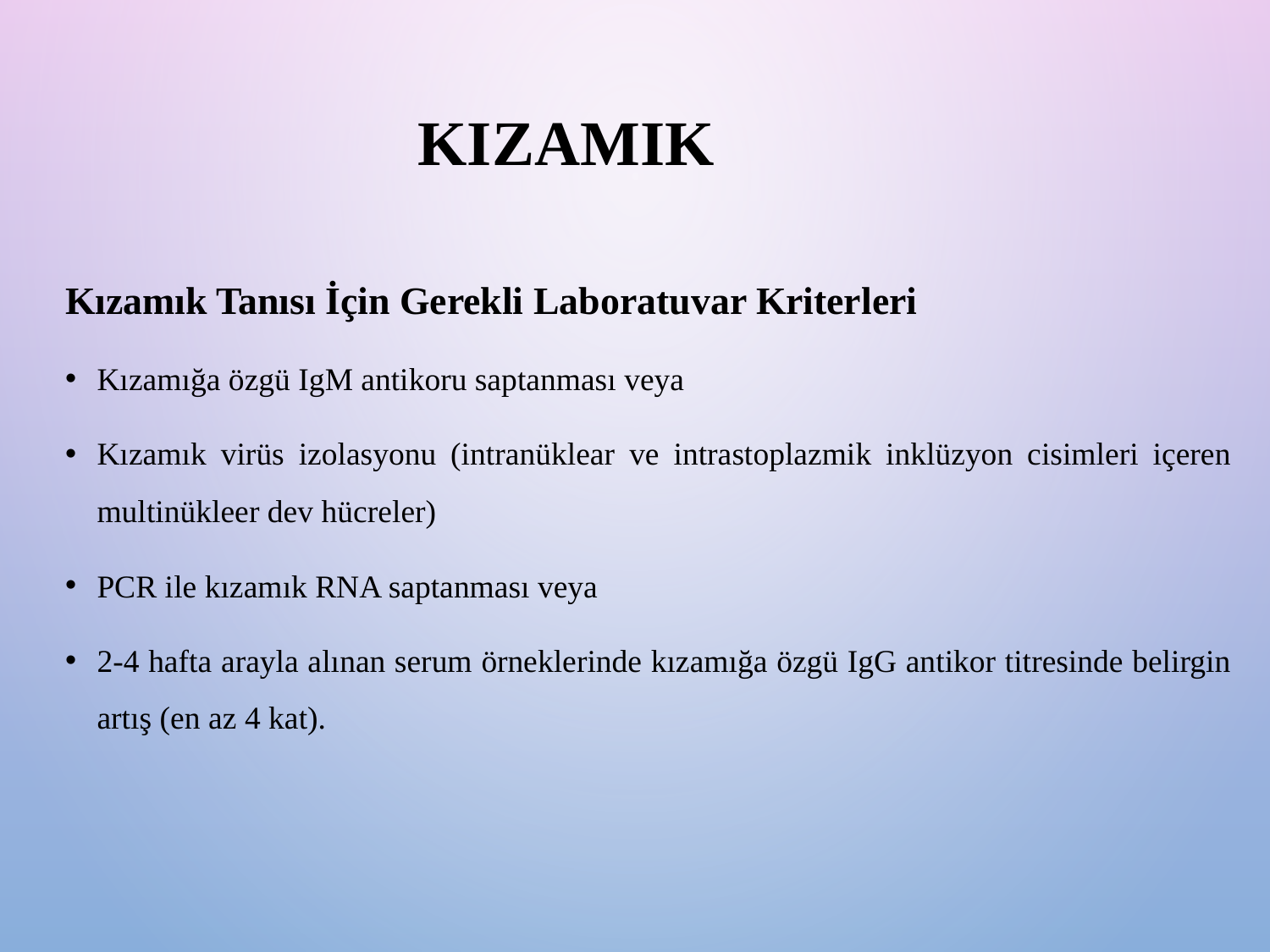

# Kızamık

Kızamık Tanısı İçin Gerekli Laboratuvar Kriterleri
Kızamığa özgü IgM antikoru saptanması veya
Kızamık virüs izolasyonu (intranüklear ve intrastoplazmik inklüzyon cisimleri içeren multinükleer dev hücreler)
PCR ile kızamık RNA saptanması veya
2-4 hafta arayla alınan serum örneklerinde kızamığa özgü IgG antikor titresinde belirgin artış (en az 4 kat).